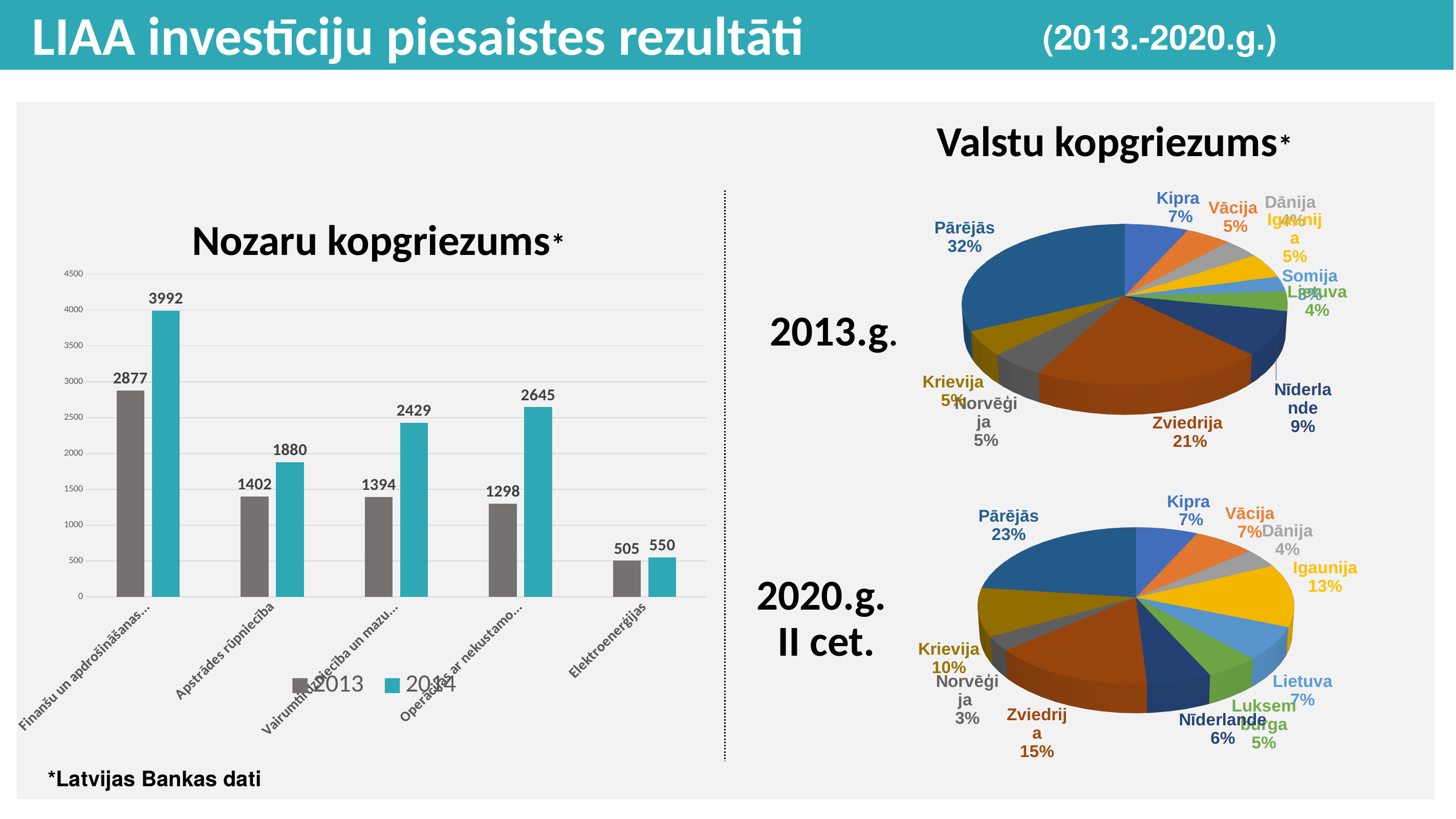

LIAA investīciju piesaistes rezultāti
(2013.-2020.g.)
Valstu kopgriezums*

[unsupported chart]

# Nozaru kopgriezums*

### Chart

| Category | 2013 | 2014 |
|---|---|---|
| Finanšu un apdrošināšanas darbības  | 2877.0 | 3992.0 |
| Apstrādes rūpniecība | 1402.0 | 1880.0 |
| Vairumtirdzniecība un mazumtirdzniecība | 1394.0 | 2429.0 |
| Operācijas ar nekustamo īpašumu | 1298.0 | 2645.0 |
| Elektroenerģijas | 505.0 | 550.0 |
2013.g.

[unsupported chart]

2020.g.
II cet.
*Latvijas Bankas dati